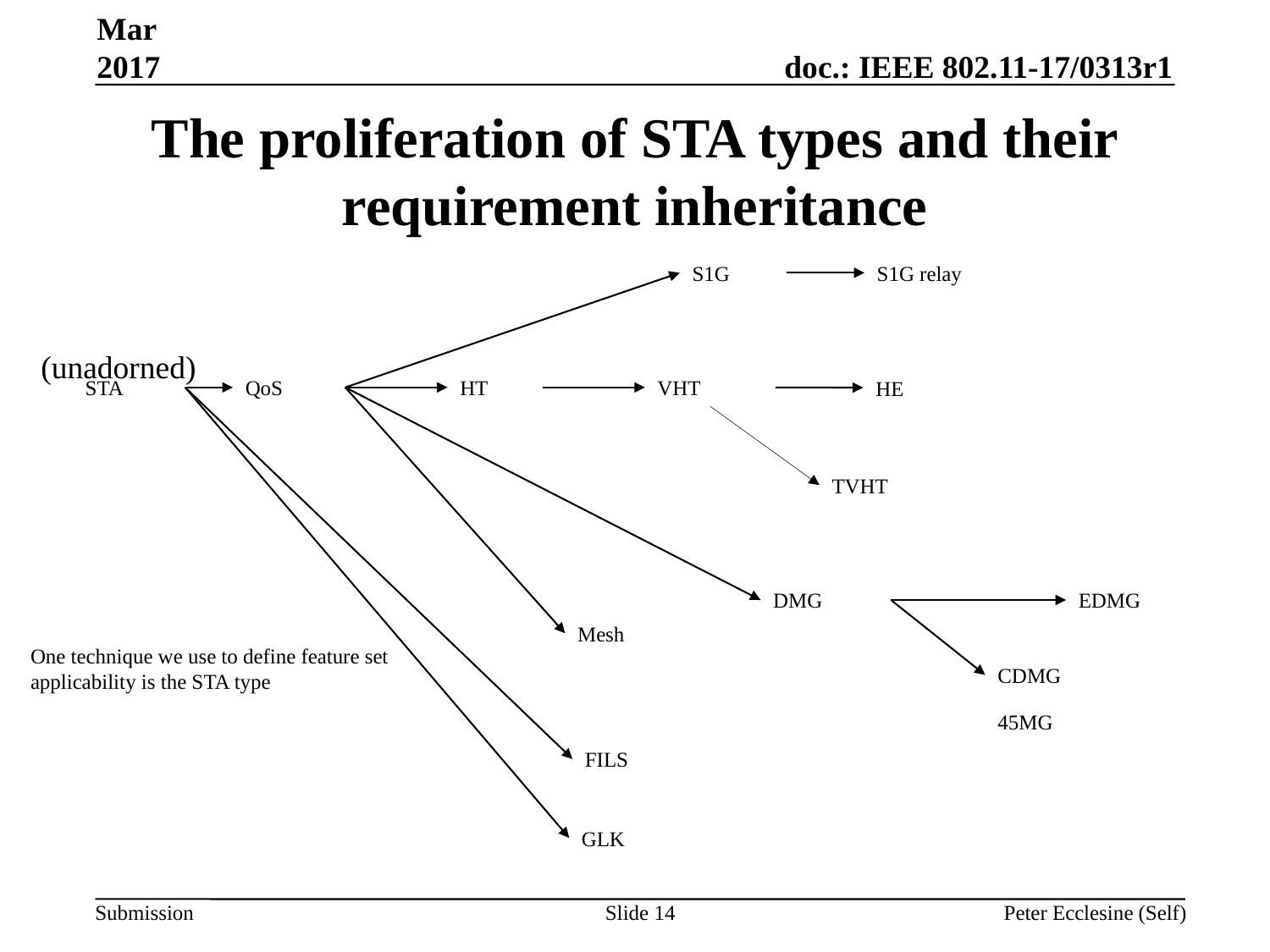

Mar 2017
# The proliferation of STA types and their requirement inheritance
S1G
S1G relay
(unadorned)
STA
QoS
VHT
HT
HE
TVHT
EDMG
DMG
Mesh
One technique we use to define feature set applicability is the STA type
CDMG
45MG
FILS
GLK
Slide 14
Peter Ecclesine (Self)